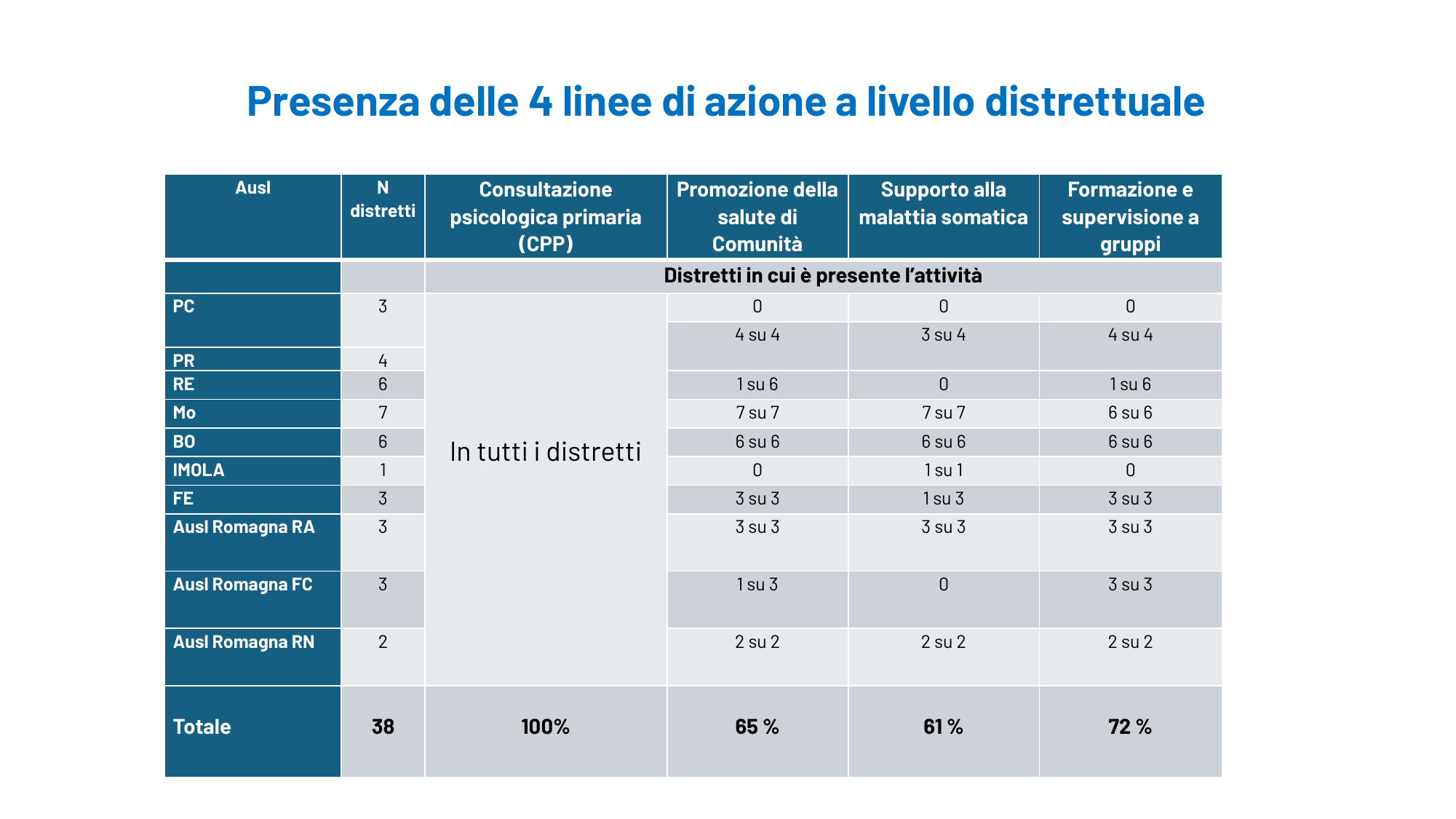

# Presenza delle 4 linee di azione a livello distrettuale
| Ausl | N distretti | Consultazione psicologica primaria (CPP) | Promozione della salute di Comunità | Supporto alla malattia somatica | Formazione e supervisione a gruppi |
| --- | --- | --- | --- | --- | --- |
|  |  | Distretti in cui è presente l’attività |  |  |  |
| PC | 3 | In tutti i distretti | 0 | 0 | 0 |
| PR | 4 |  | 4 su 4 | 3 su 4 | 4 su 4 |
| PR | 4 |  |  |  |  |
| RE | 6 |  | 1 su 6 | 0 | 1 su 6 |
| Mo | 7 |  | 7 su 7 | 7 su 7 | 6 su 6 |
| BO | 6 |  | 6 su 6 | 6 su 6 | 6 su 6 |
| IMOLA | 1 |  | 0 | 1 su 1 | 0 |
| FE | 3 |  | 3 su 3 | 1 su 3 | 3 su 3 |
| Ausl Romagna RA | 3 |  | 3 su 3 | 3 su 3 | 3 su 3 |
| Ausl Romagna FC | 3 |  | 1 su 3 | 0 | 3 su 3 |
| Ausl Romagna RN | 2 |  | 2 su 2 | 2 su 2 | 2 su 2 |
| Totale | 38 | 100% | 65 % | 61 % | 72 % |